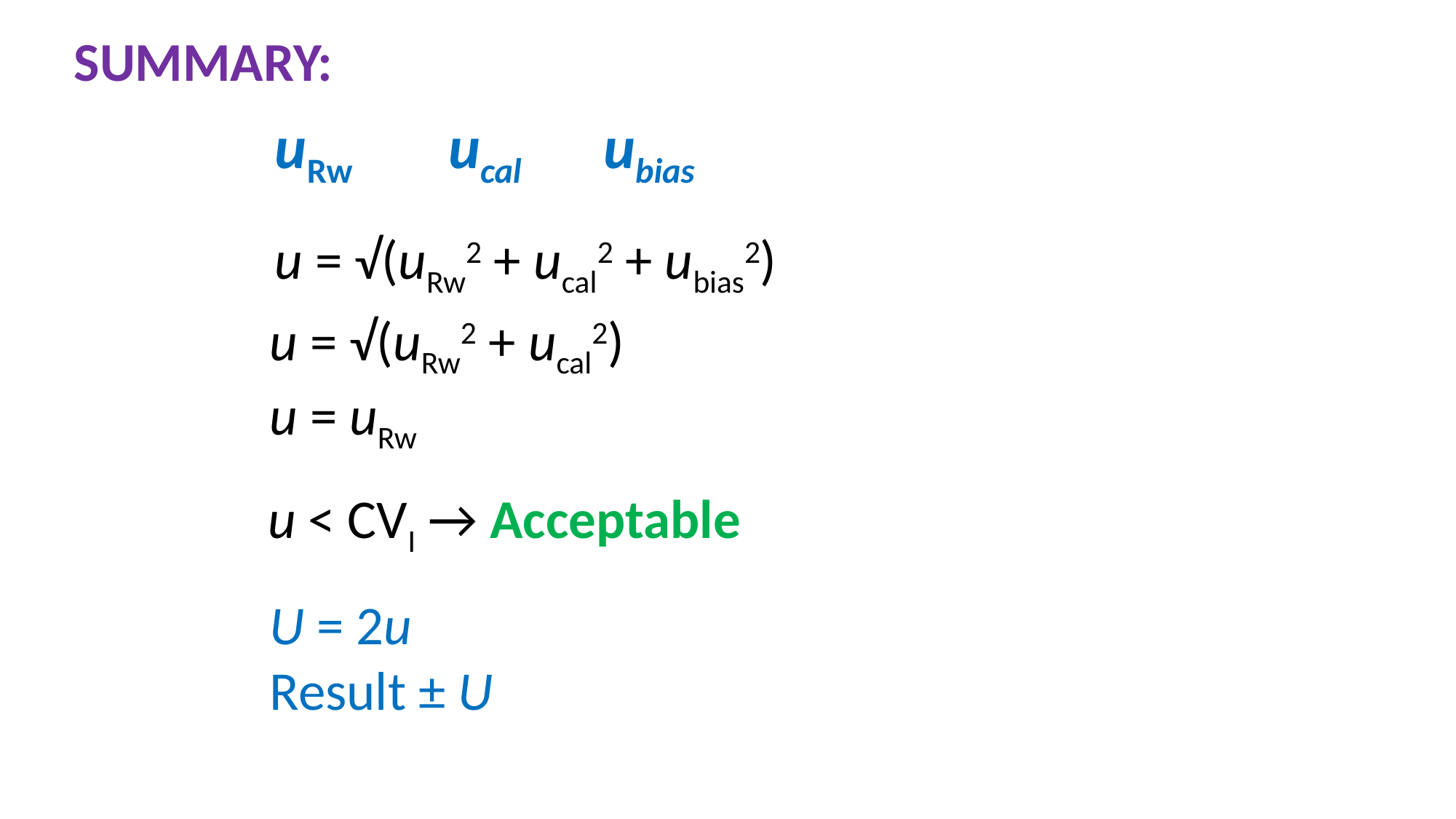

SUMMARY:
uRw       ucal      ubias
u = √(uRw2 + ucal2 + ubias2)
u = √(uRw2 + ucal2)
u = uRw
u < CVI → Acceptable
U = 2u
Result ± U